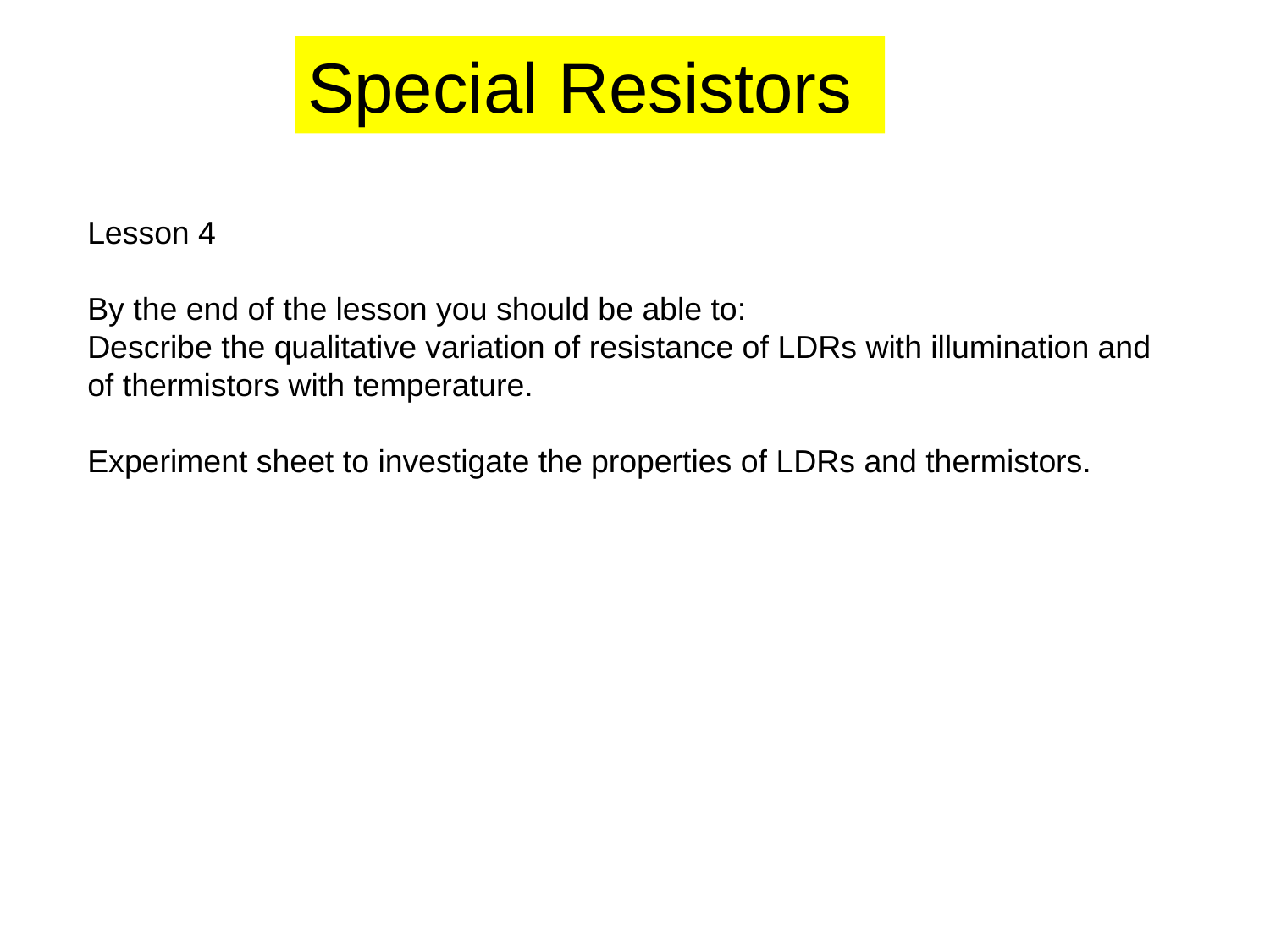

Special Resistors
Lesson 4

By the end of the lesson you should be able to:
Describe the qualitative variation of resistance of LDRs with illumination and of thermistors with temperature.

Experiment sheet to investigate the properties of LDRs and thermistors.